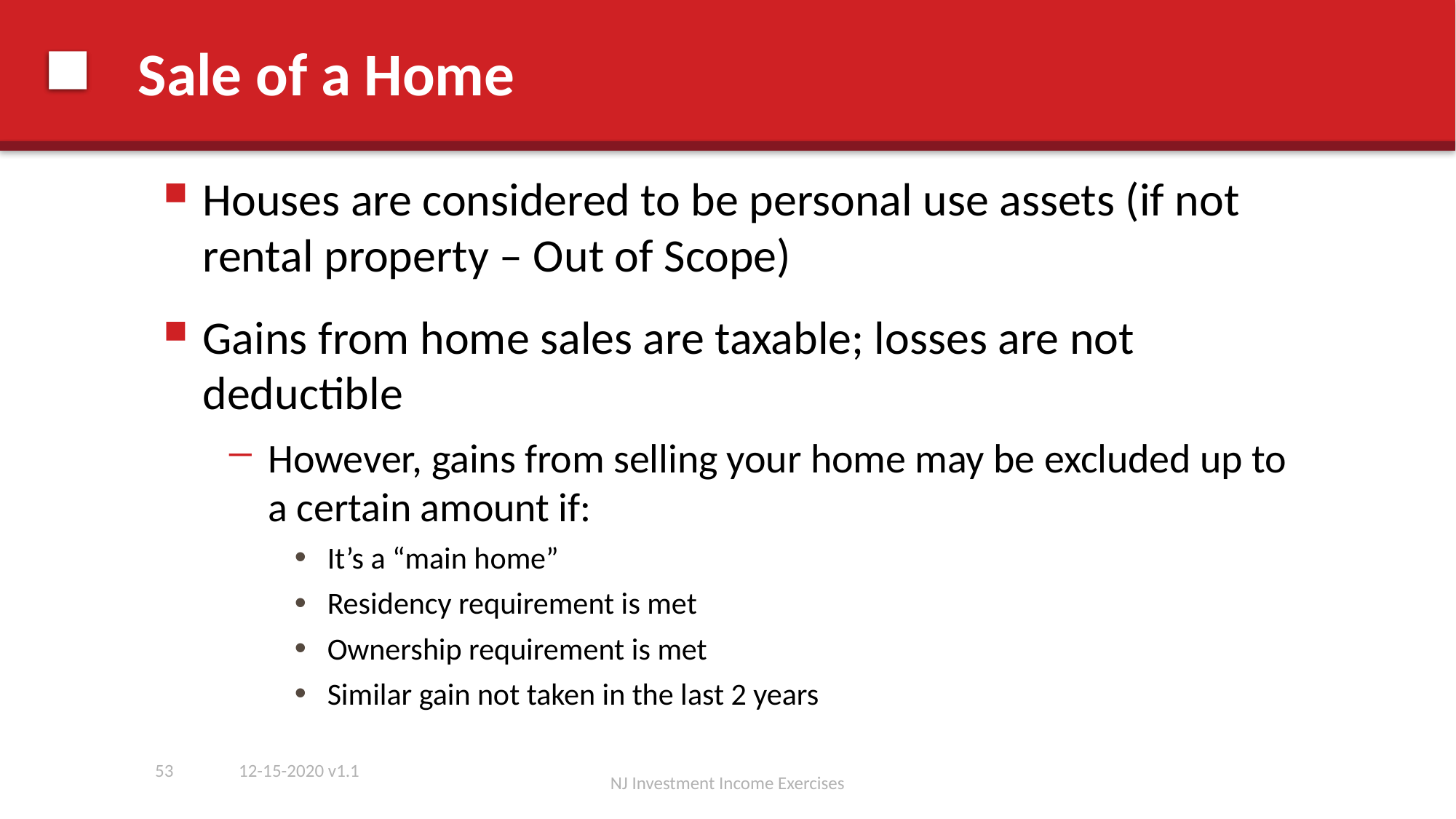

# Sale of a Home
Houses are considered to be personal use assets (if not rental property – Out of Scope)
Gains from home sales are taxable; losses are not deductible
However, gains from selling your home may be excluded up to a certain amount if:
It’s a “main home”
Residency requirement is met
Ownership requirement is met
Similar gain not taken in the last 2 years

53
12-15-2020 v1.1
NJ Investment Income Exercises